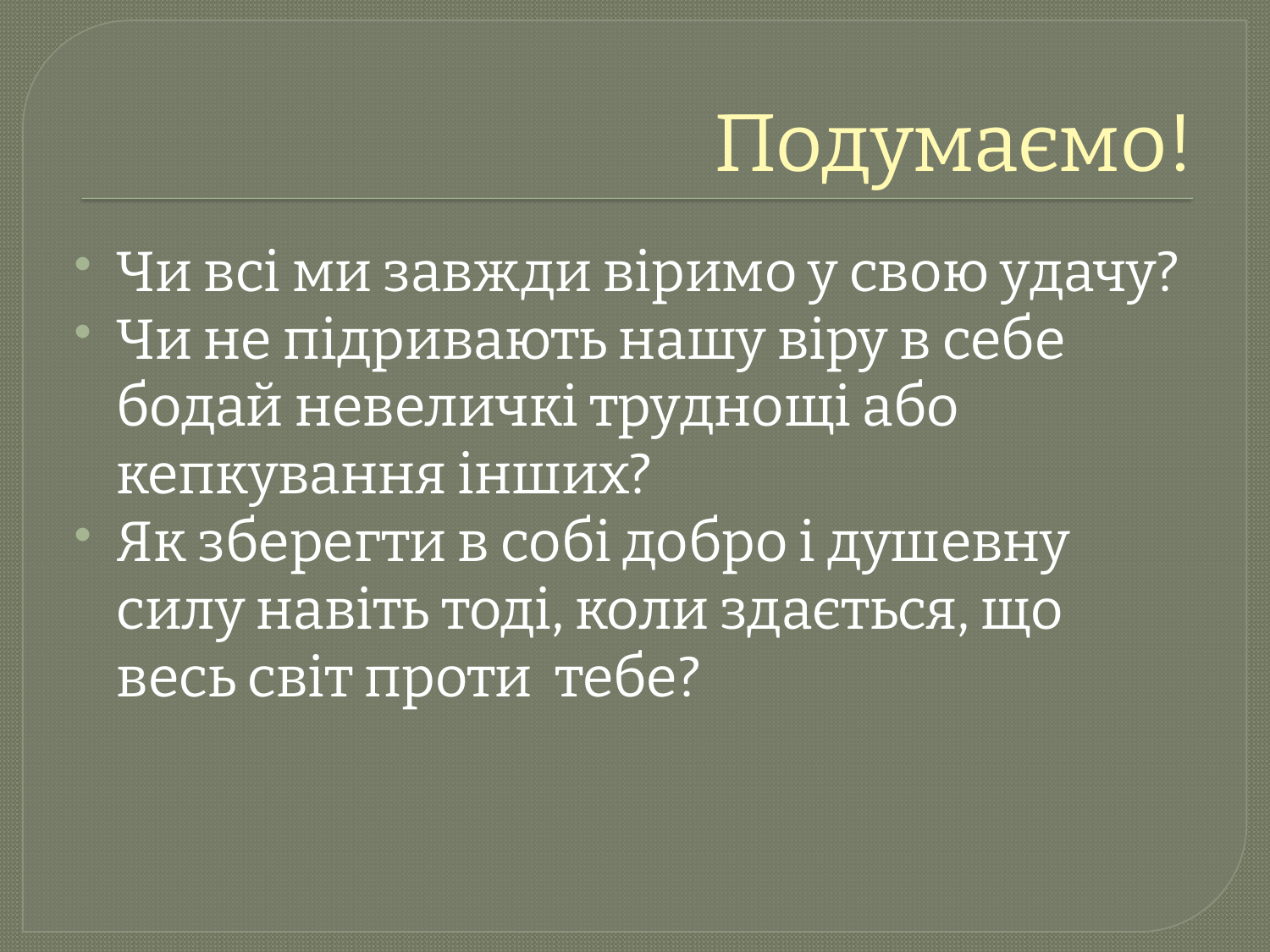

# Подумаємо!
Чи всі ми завжди віримо у свою удачу?
Чи не підривають нашу віру в себе бодай невеличкі труднощі або кепкування інших?
Як зберегти в собі добро і душевну силу навіть тоді, коли здається, що весь світ проти  тебе?